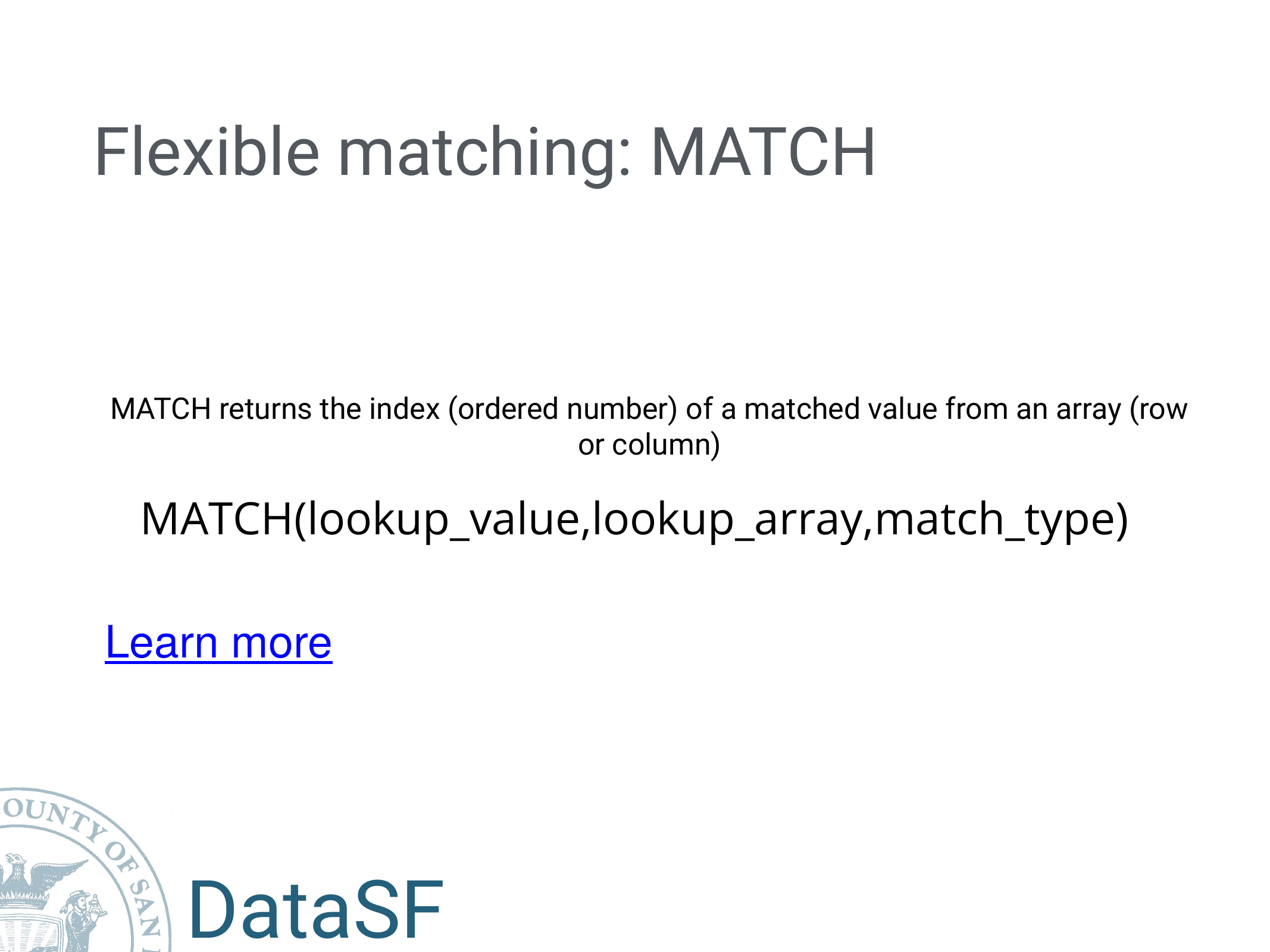

# Flexible matching: MATCH
MATCH(lookup_value,lookup_array,match_type)
MATCH returns the index (ordered number) of a matched value from an array (row or column)
Learn more